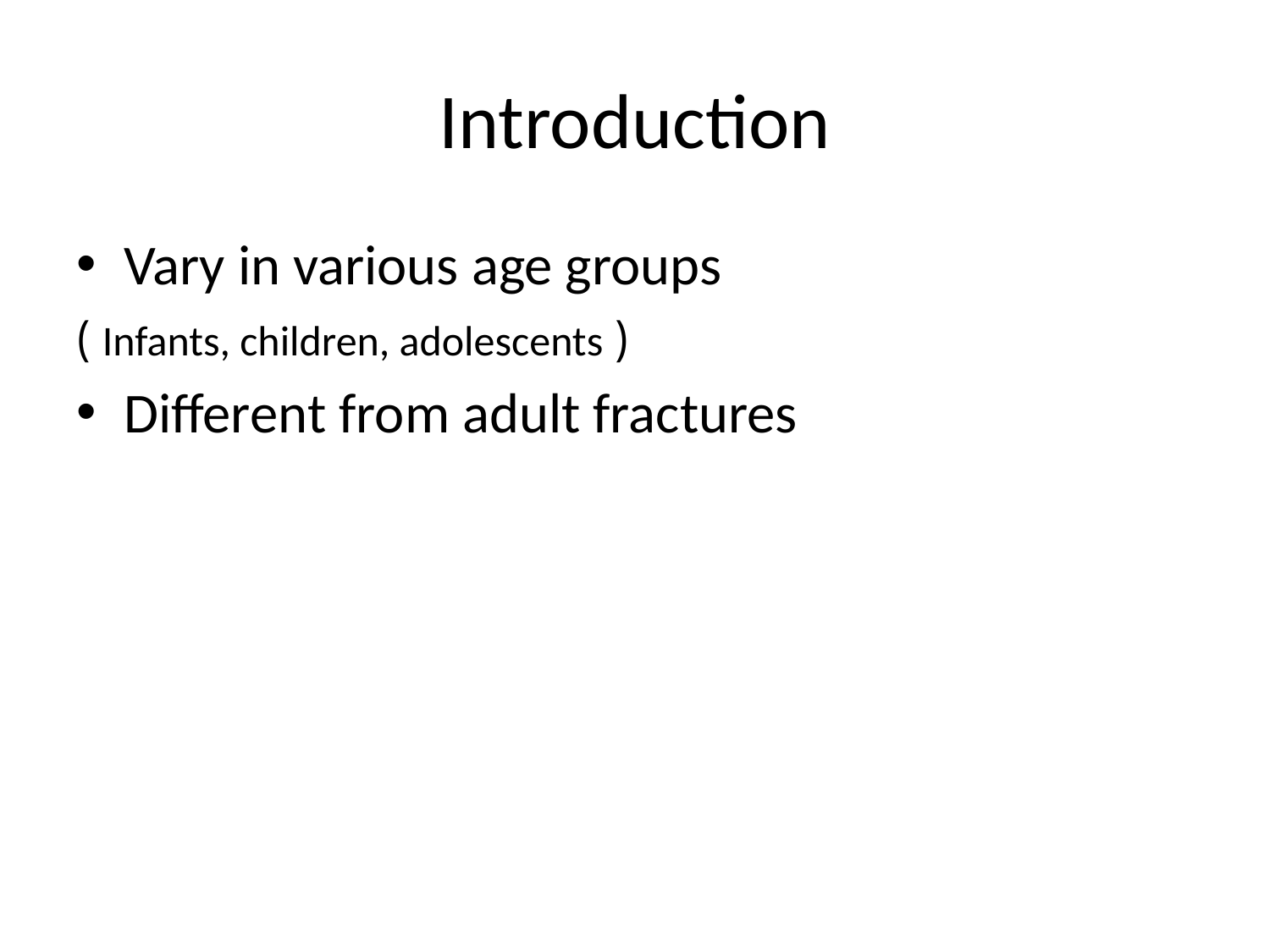

# Introduction
Vary in various age groups
     ( Infants, children, adolescents )
Different from adult fractures